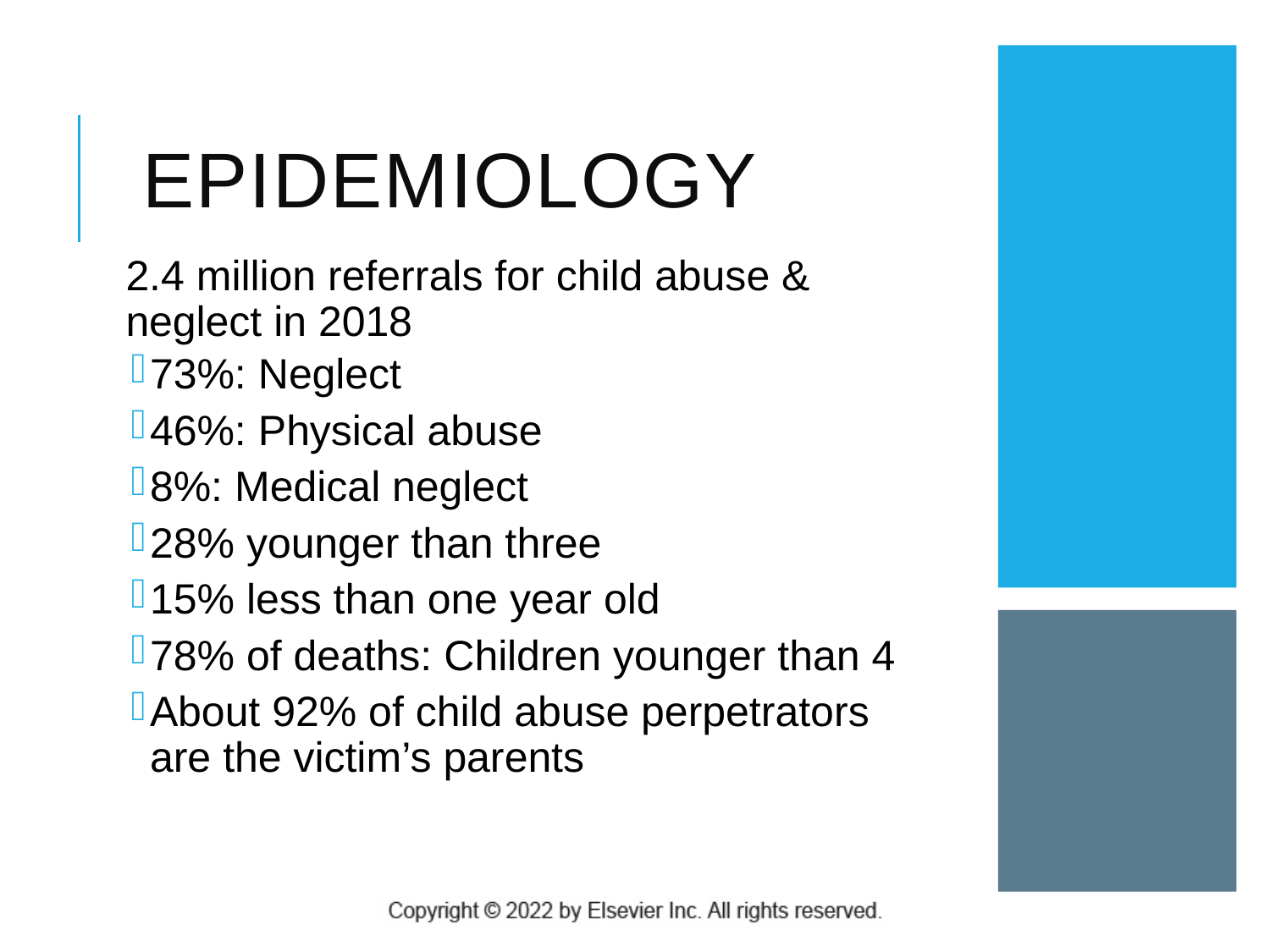

# Epidemiology
2.4 million referrals for child abuse & neglect in 2018
73%: Neglect
46%: Physical abuse
8%: Medical neglect
28% younger than three
15% less than one year old
78% of deaths: Children younger than 4
About 92% of child abuse perpetrators are the victim’s parents